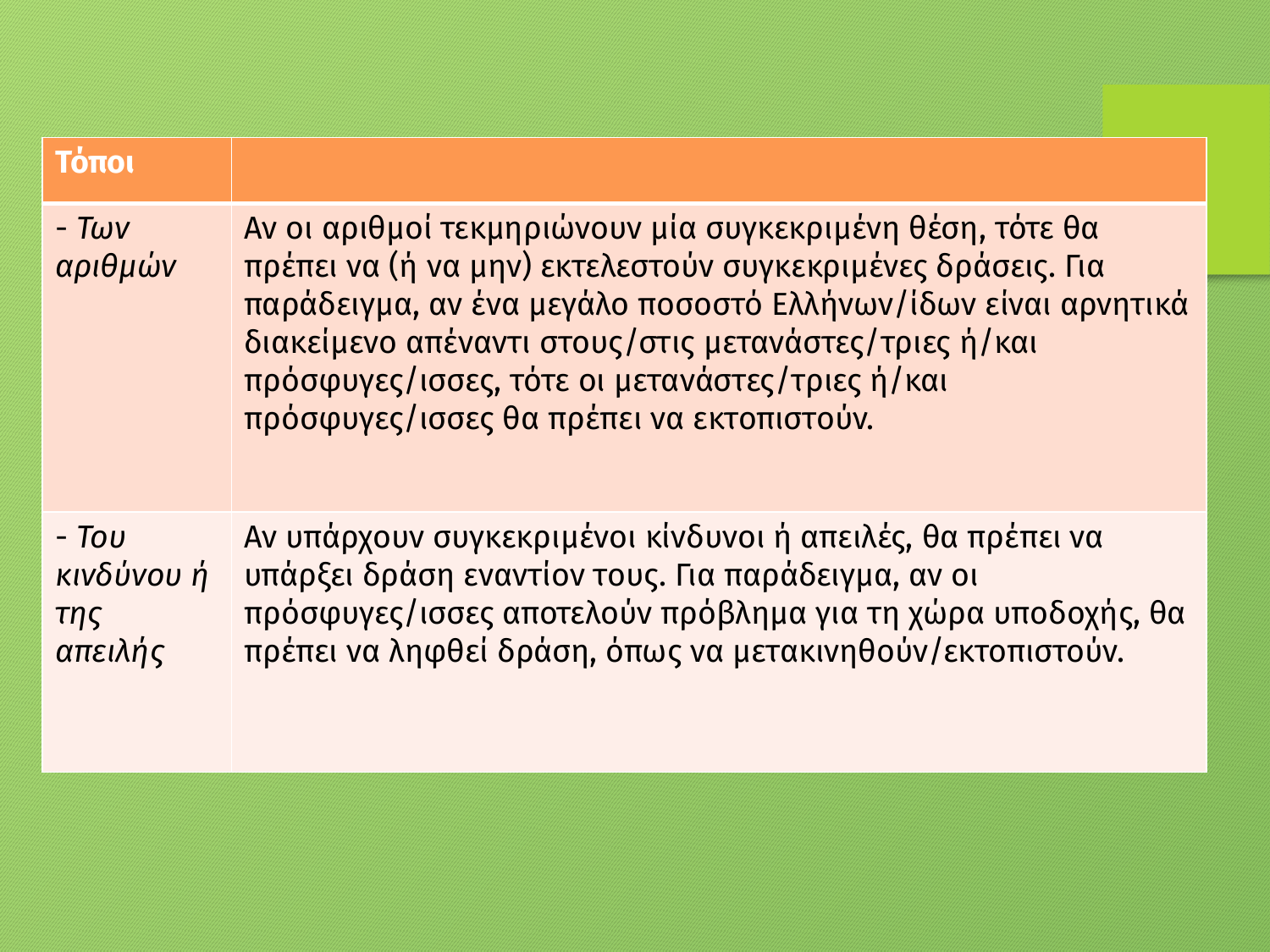

| Τόποι |  |
| --- | --- |
| - Των αριθμών | Αν οι αριθμοί τεκμηριώνουν μία συγκεκριμένη θέση, τότε θα πρέπει να (ή να μην) εκτελεστούν συγκεκριμένες δράσεις. Για παράδειγμα, αν ένα μεγάλο ποσοστό Ελλήνων/ίδων είναι αρνητικά διακείμενο απέναντι στους/στις μετανάστες/τριες ή/και πρόσφυγες/ισσες, τότε οι μετανάστες/τριες ή/και πρόσφυγες/ισσες θα πρέπει να εκτοπιστούν. |
| - Του κινδύνου ή της απειλής | Αν υπάρχουν συγκεκριμένοι κίνδυνοι ή απειλές, θα πρέπει να υπάρξει δράση εναντίον τους. Για παράδειγμα, αν οι πρόσφυγες/ισσες αποτελούν πρόβλημα για τη χώρα υποδοχής, θα πρέπει να ληφθεί δράση, όπως να μετακινηθούν/εκτοπιστούν. |